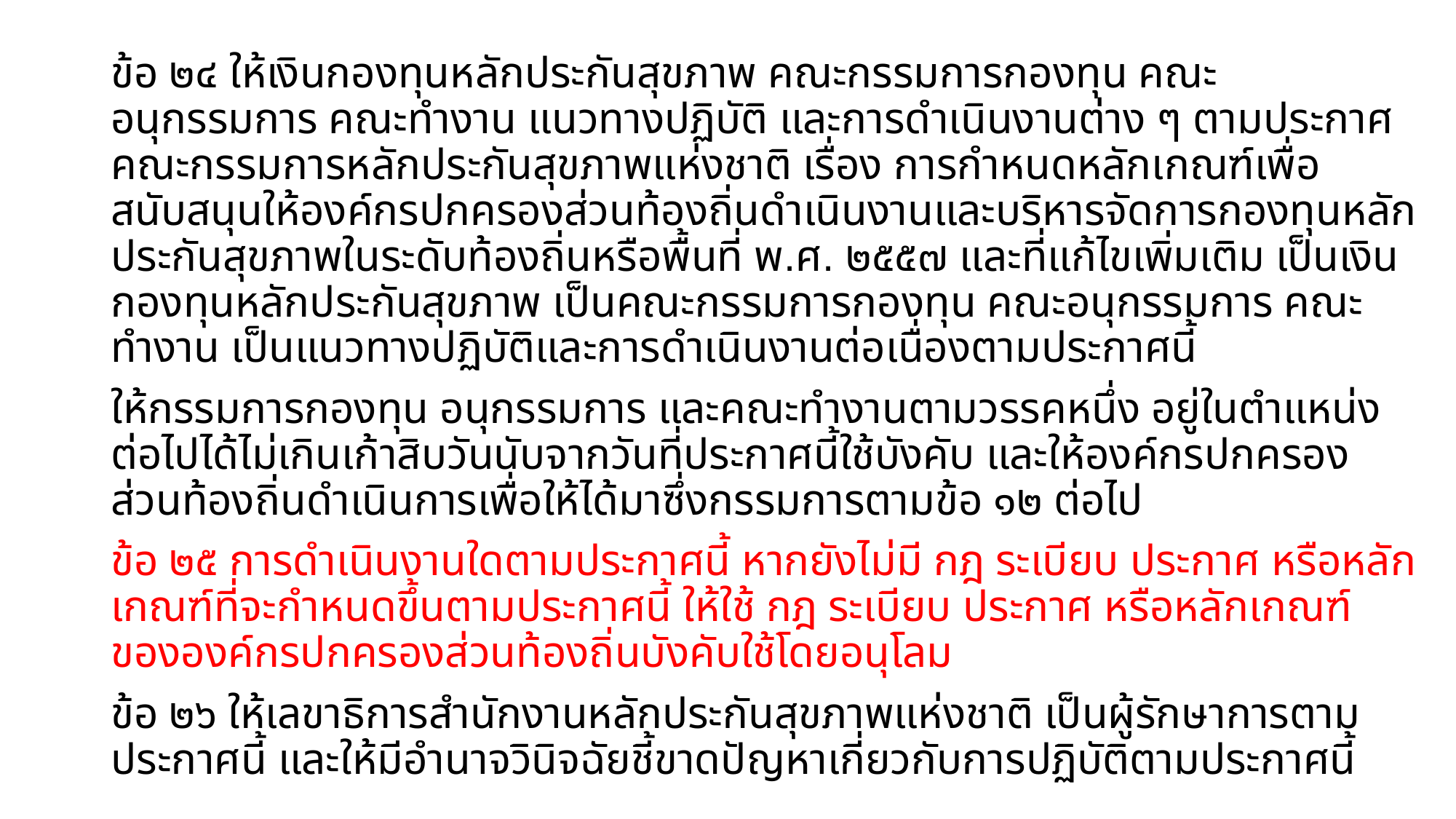

ข้อ ๒๔ ให้เงินกองทุนหลักประกันสุขภาพ คณะกรรมการกองทุน คณะอนุกรรมการ คณะทำงาน แนวทางปฏิบัติ และการดำเนินงานต่าง ๆ ตามประกาศคณะกรรมการหลักประกันสุขภาพแห่งชาติ เรื่อง การกำหนดหลักเกณฑ์เพื่อสนับสนุนให้องค์กรปกครองส่วนท้องถิ่นดำเนินงานและบริหารจัดการกองทุนหลักประกันสุขภาพในระดับท้องถิ่นหรือพื้นที่ พ.ศ. ๒๕๕๗ และที่แก้ไขเพิ่มเติม เป็นเงินกองทุนหลักประกันสุขภาพ เป็นคณะกรรมการกองทุน คณะอนุกรรมการ คณะทำงาน เป็นแนวทางปฏิบัติและการดำเนินงานต่อเนื่องตามประกาศนี้
ให้กรรมการกองทุน อนุกรรมการ และคณะทำงานตามวรรคหนึ่ง อยู่ในตำแหน่งต่อไปได้ไม่เกินเก้าสิบวันนับจากวันที่ประกาศนี้ใช้บังคับ และให้องค์กรปกครองส่วนท้องถิ่นดำเนินการเพื่อให้ได้มาซึ่งกรรมการตามข้อ ๑๒ ต่อไป
ข้อ ๒๕ การดำเนินงานใดตามประกาศนี้ หากยังไม่มี กฎ ระเบียบ ประกาศ หรือหลักเกณฑ์ที่จะกำหนดขึ้นตามประกาศนี้ ให้ใช้ กฎ ระเบียบ ประกาศ หรือหลักเกณฑ์ขององค์กรปกครองส่วนท้องถิ่นบังคับใช้โดยอนุโลม
ข้อ ๒๖ ให้เลขาธิการสำนักงานหลักประกันสุขภาพแห่งชาติ เป็นผู้รักษาการตามประกาศนี้ และให้มีอำนาจวินิจฉัยชี้ขาดปัญหาเกี่ยวกับการปฏิบัติตามประกาศนี้